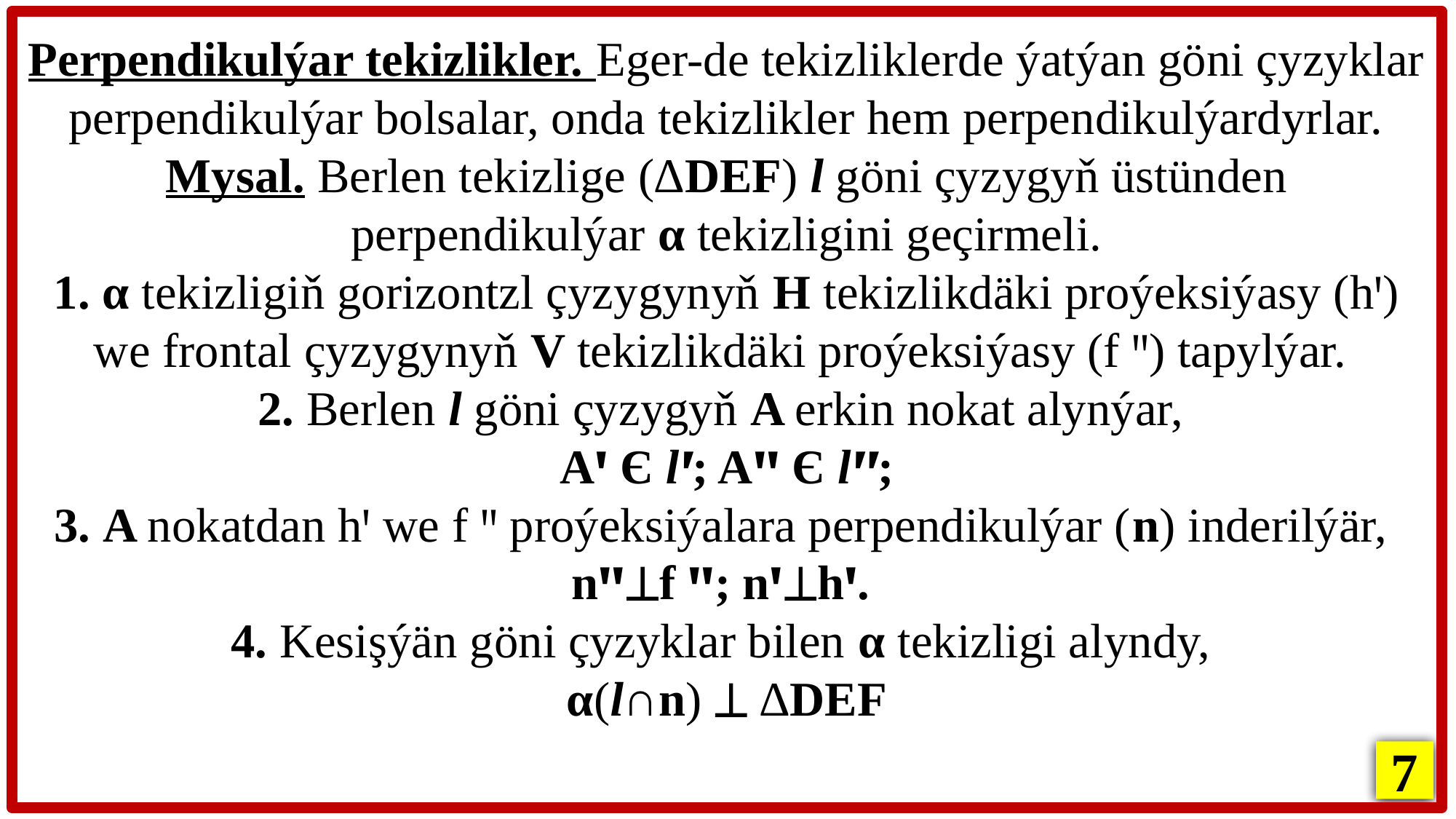

Perpendikulýar tekizlikler. Eger-de tekizliklerde ýatýan göni çyzyklar perpendikulýar bolsalar, onda tekizlikler hem perpendikulýardyrlar. Mysal. Berlen tekizlige (∆DEF) l göni çyzygyň üstünden perpendikulýar α tekizligini geçirmeli.
1. α tekizligiň gorizontzl çyzygynyň H tekizlikdäki proýeksiýasy (hꞌ) we frontal çyzygynyň V tekizlikdäki proýeksiýasy (f ꞌꞌ) tapylýar.
2. Berlen l göni çyzygyň A erkin nokat alynýar,
Aꞌ Є lꞌ; Aꞌꞌ Є lꞌꞌ;
3. A nokatdan hꞌ we f ꞌꞌ proýeksiýalara perpendikulýar (n) inderilýär,
nꞌꞌ⊥f ꞌꞌ; nꞌ⊥hꞌ.
4. Kesişýän göni çyzyklar bilen α tekizligi alyndy,
α(l∩n) ⊥ ∆DEF
7